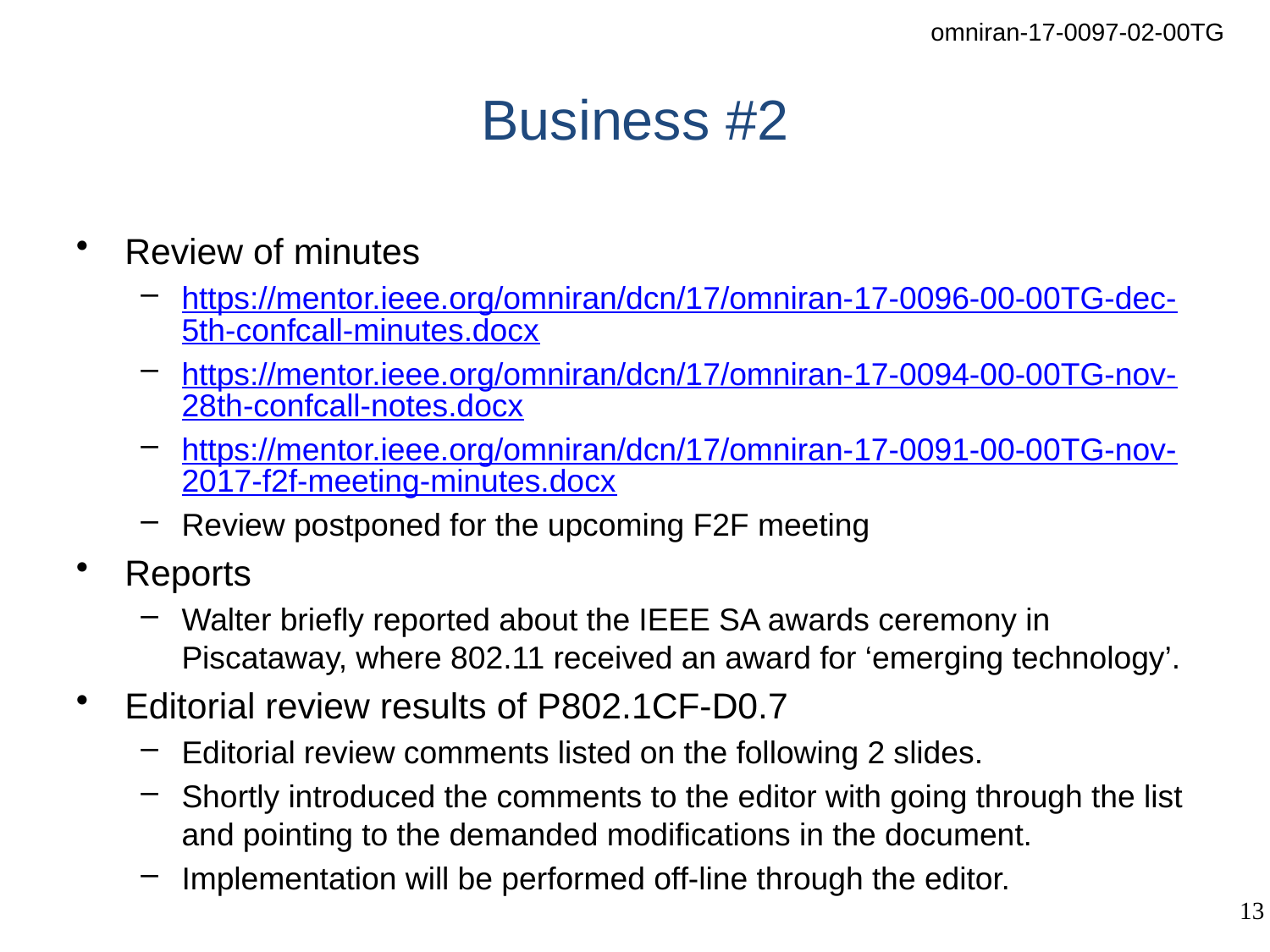

# Business #2
Review of minutes
https://mentor.ieee.org/omniran/dcn/17/omniran-17-0096-00-00TG-dec-5th-confcall-minutes.docx
https://mentor.ieee.org/omniran/dcn/17/omniran-17-0094-00-00TG-nov-28th-confcall-notes.docx
https://mentor.ieee.org/omniran/dcn/17/omniran-17-0091-00-00TG-nov-2017-f2f-meeting-minutes.docx
Review postponed for the upcoming F2F meeting
Reports
Walter briefly reported about the IEEE SA awards ceremony in Piscataway, where 802.11 received an award for ‘emerging technology’.
Editorial review results of P802.1CF-D0.7
Editorial review comments listed on the following 2 slides.
Shortly introduced the comments to the editor with going through the list and pointing to the demanded modifications in the document.
Implementation will be performed off-line through the editor.